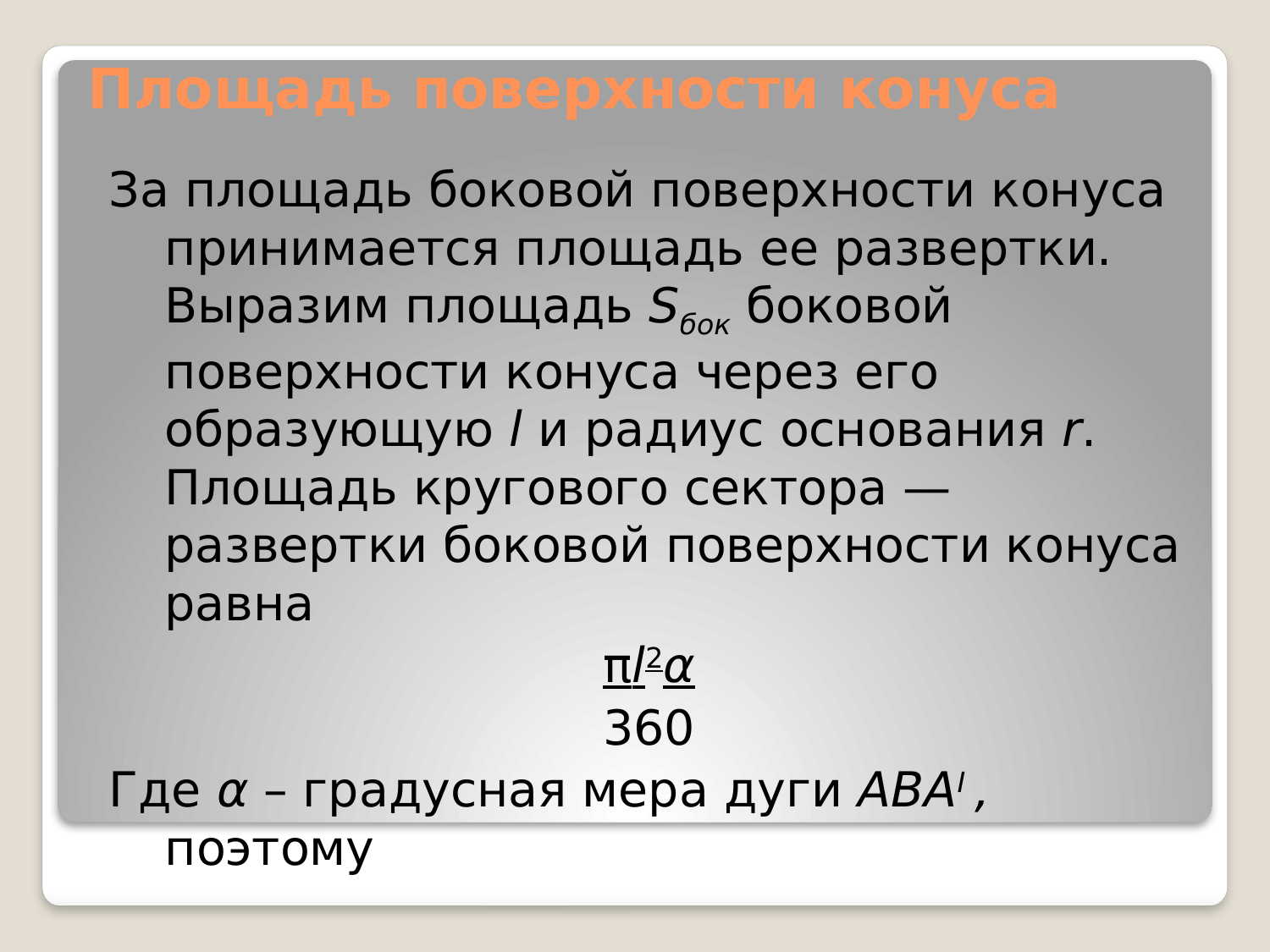

# Площадь поверхности конуса
За площадь боковой поверхности конуса принимается площадь ее развертки. Выразим площадь Sбoк боковой поверхности конуса через его образующую l и радиус основания r. Площадь кругового сектора — развертки боковой поверхности конуса равна
πl2α
360
Где α – градусная мера дуги АВАI , поэтому